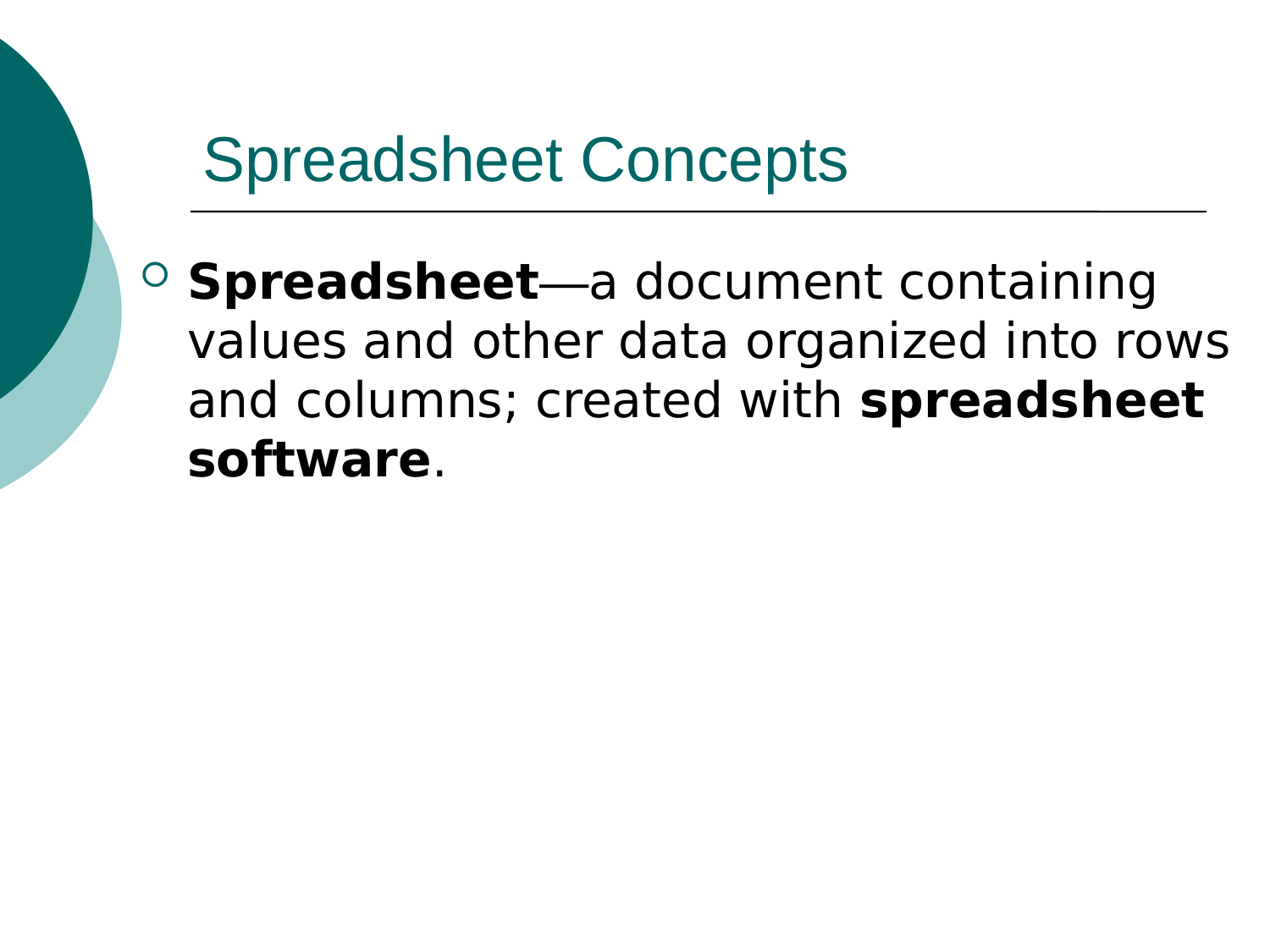

# Spreadsheet Concepts
Spreadsheet—a document containing values and other data organized into rows and columns; created with spreadsheet software.